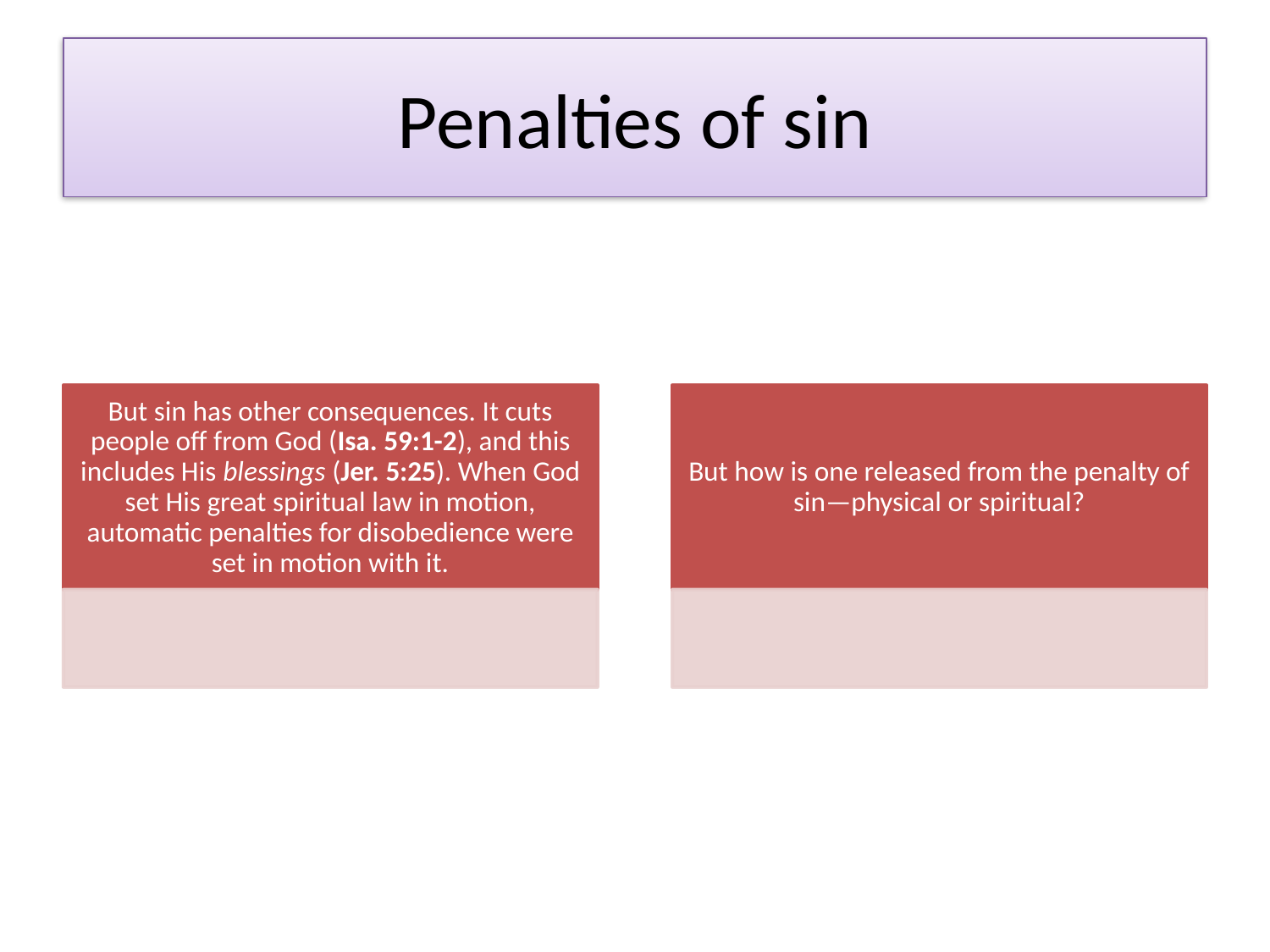

# Penalties of sin
But sin has other consequences. It cuts people off from God (Isa. 59:1-2), and this includes His blessings (Jer. 5:25). When God set His great spiritual law in motion, automatic penalties for disobedience were set in motion with it.
But how is one released from the penalty of sin—physical or spiritual?